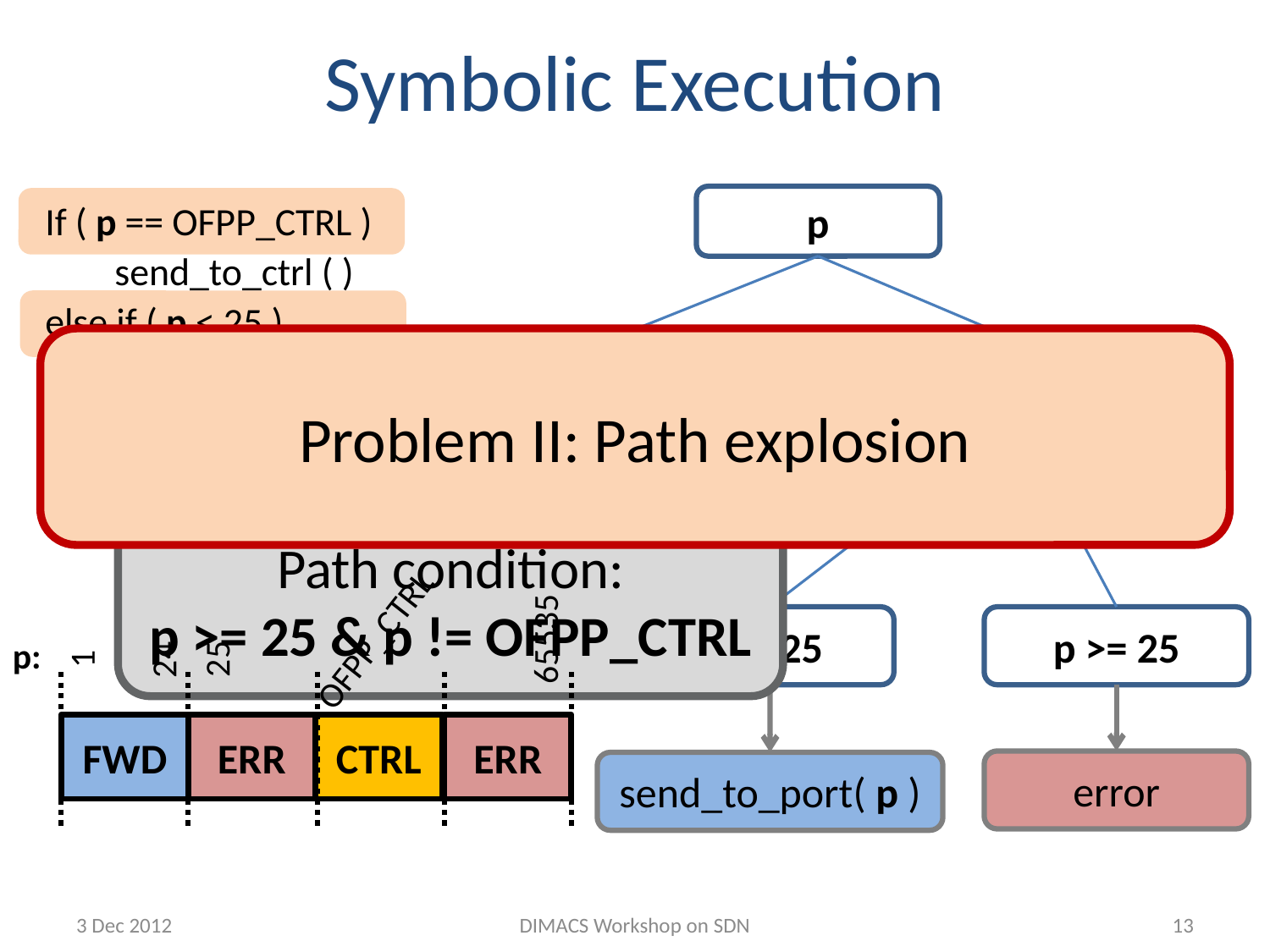

# Symbolic Execution
p

If ( p == OFPP_CTRL )
        send_to_ctrl ( )
else if ( p < 25 )
        send_to_port( p )
else
        error( BAD_PORT )

Problem II: Path explosion
p == OFPP_CTRL
p != OFPP_CTRL
send_to_ctrl ( )
Path condition:
p >= 25 & p != OFPP_CTRL
OFPP_CTRL
65535
p:
25
24
1
FWD
ERR
CTRL
ERR
p < 25
p >= 25
error
send_to_port( p )
3 Dec 2012
DIMACS Workshop on SDN
13